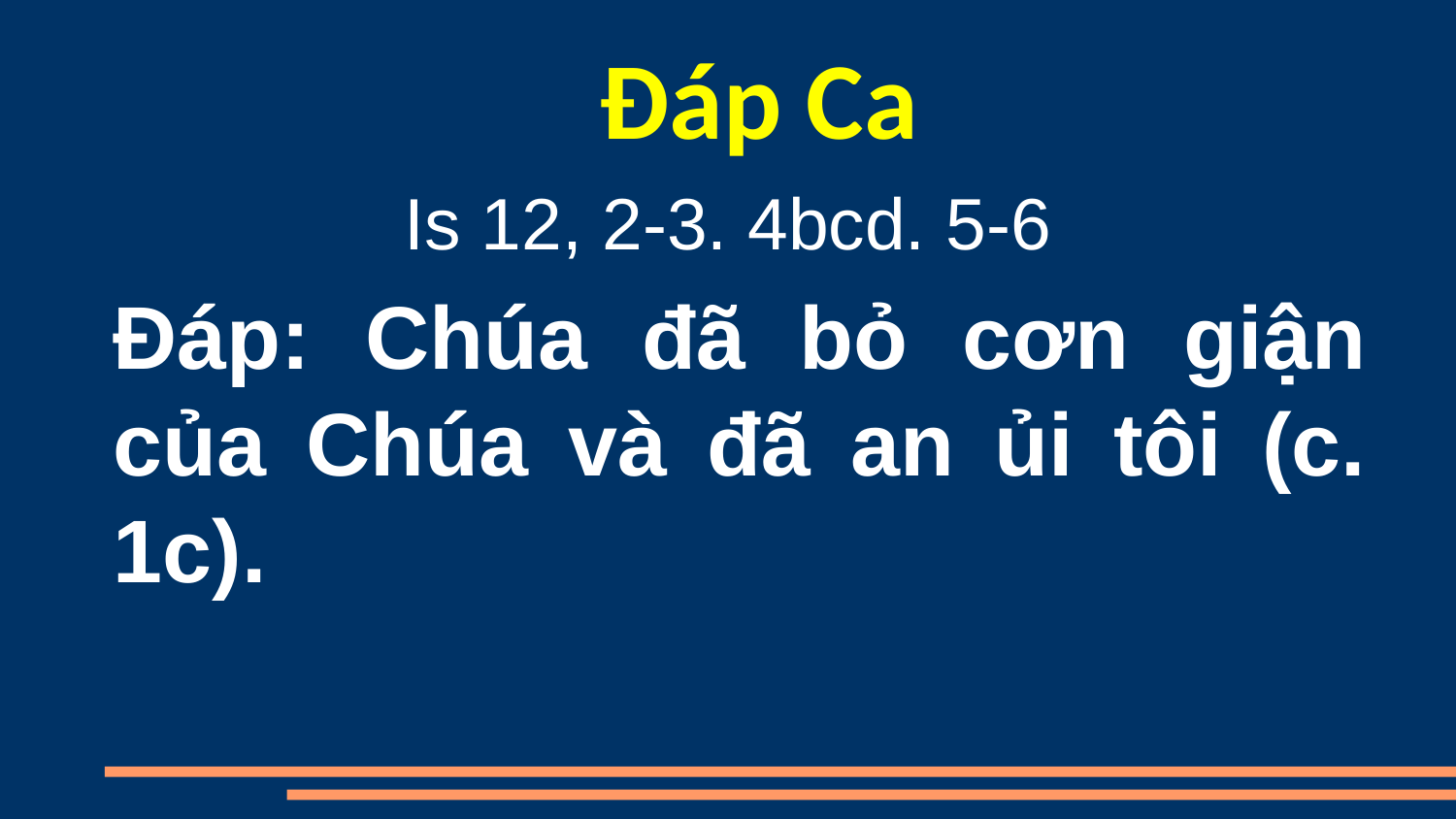

Đáp Ca
Is 12, 2-3. 4bcd. 5-6
Đáp: Chúa đã bỏ cơn giận của Chúa và đã an ủi tôi (c. 1c).